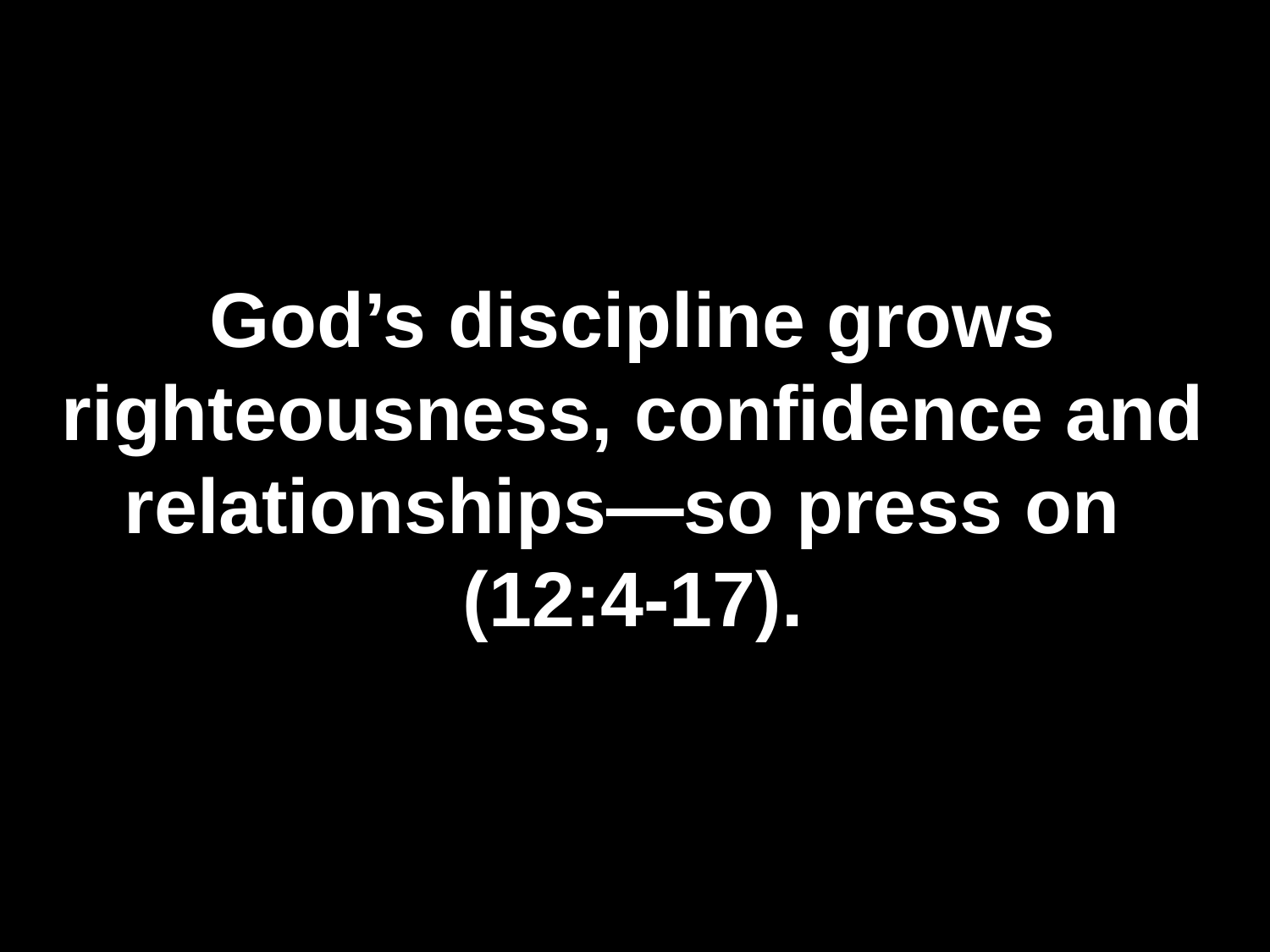

# God’s discipline grows righteousness, confidence and relationships—so press on (12:4-17).